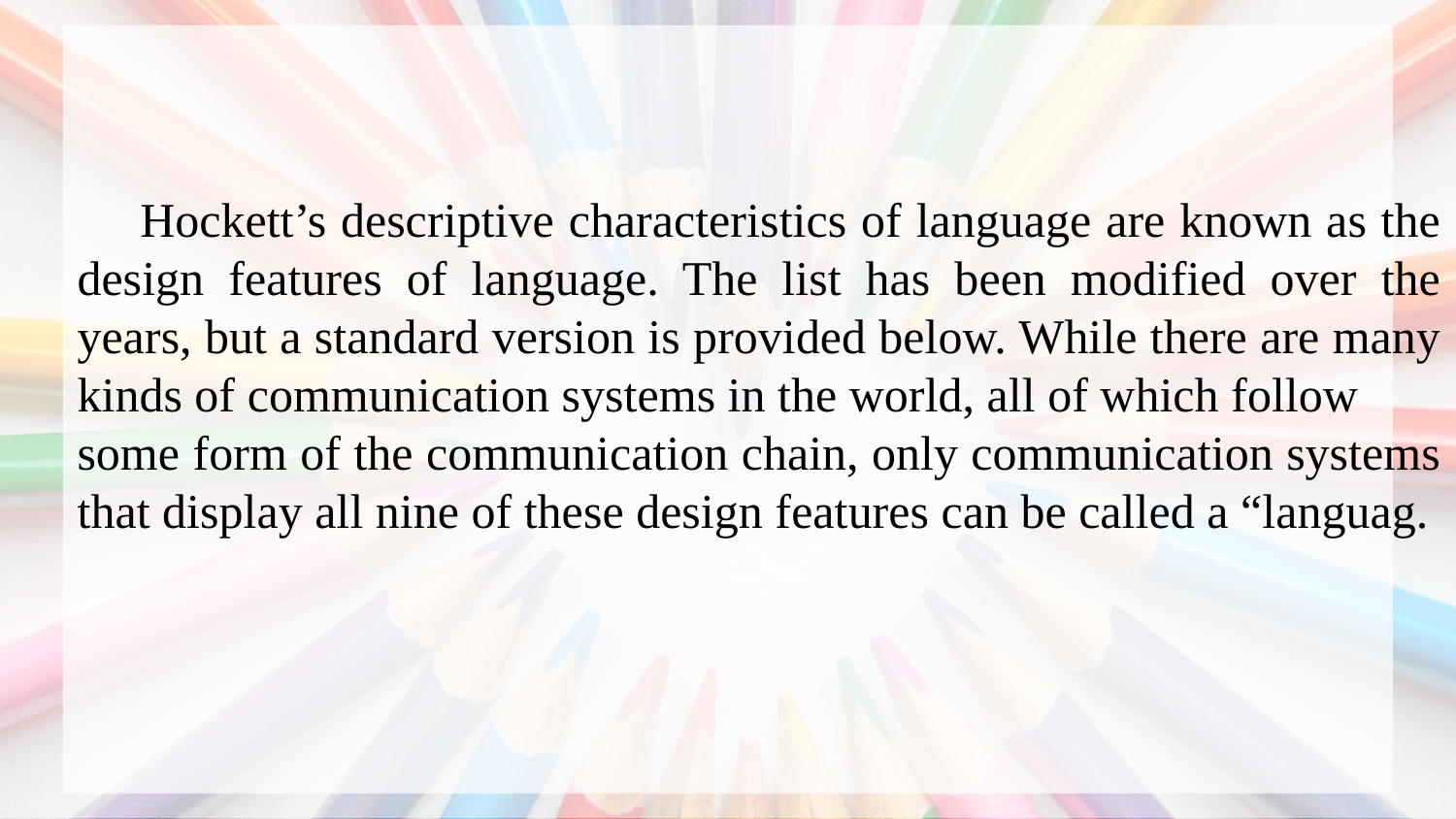

Hockett’s descriptive characteristics of language are known as the design features of language. The list has been modified over the years, but a standard version is provided below. While there are many
kinds of communication systems in the world, all of which follow
some form of the communication chain, only communication systems that display all nine of these design features can be called a “languag.